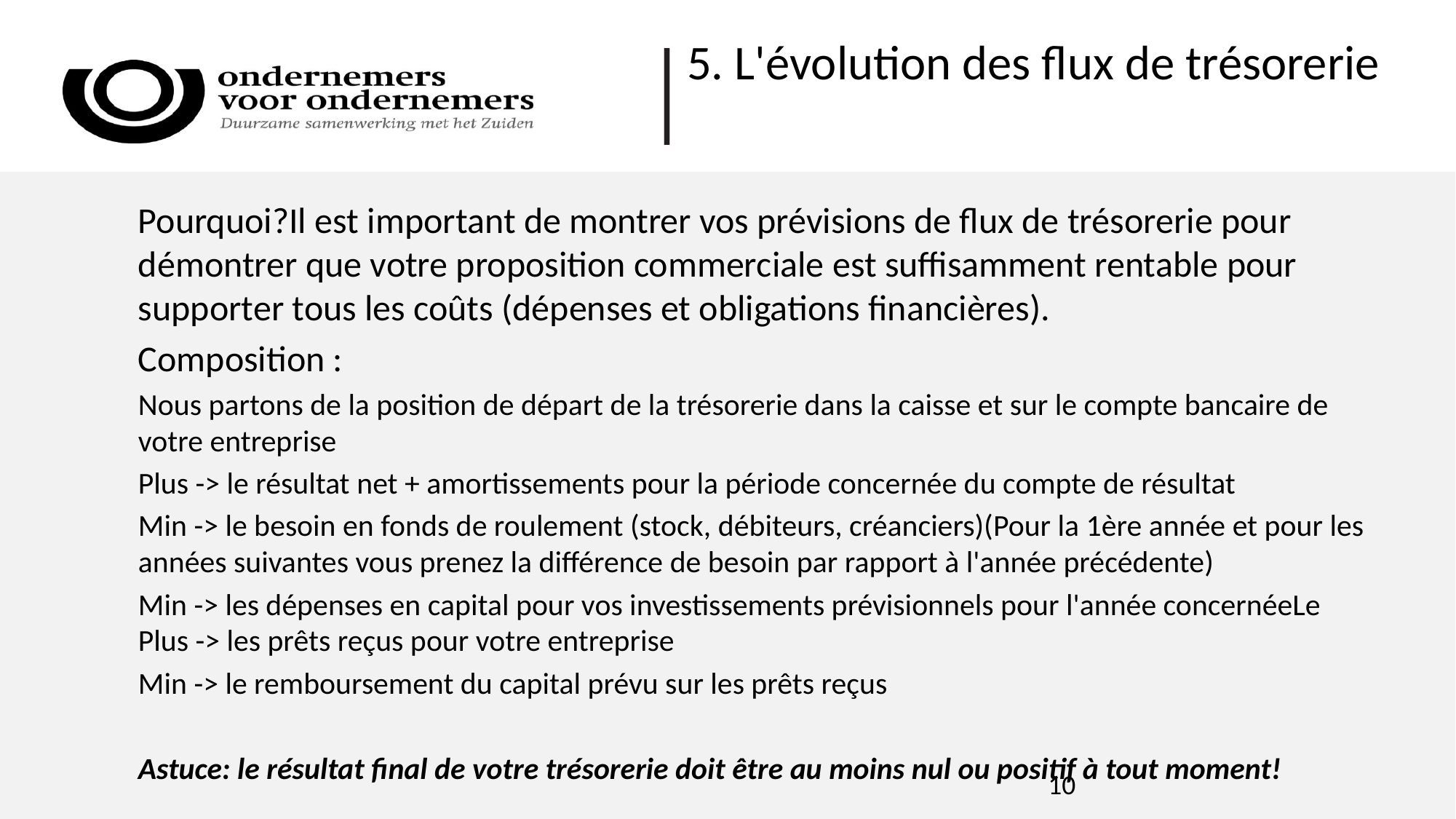

5. L'évolution des flux de trésorerie
Pourquoi?Il est important de montrer vos prévisions de flux de trésorerie pour démontrer que votre proposition commerciale est suffisamment rentable pour supporter tous les coûts (dépenses et obligations financières).
Composition :
Nous partons de la position de départ de la trésorerie dans la caisse et sur le compte bancaire de votre entreprise
Plus -> le résultat net + amortissements pour la période concernée du compte de résultat
Min -> le besoin en fonds de roulement (stock, débiteurs, créanciers)(Pour la 1ère année et pour les années suivantes vous prenez la différence de besoin par rapport à l'année précédente)
Min -> les dépenses en capital pour vos investissements prévisionnels pour l'année concernéeLe Plus -> les prêts reçus pour votre entreprise
Min -> le remboursement du capital prévu sur les prêts reçus

Astuce: le résultat final de votre trésorerie doit être au moins nul ou positif à tout moment!
10